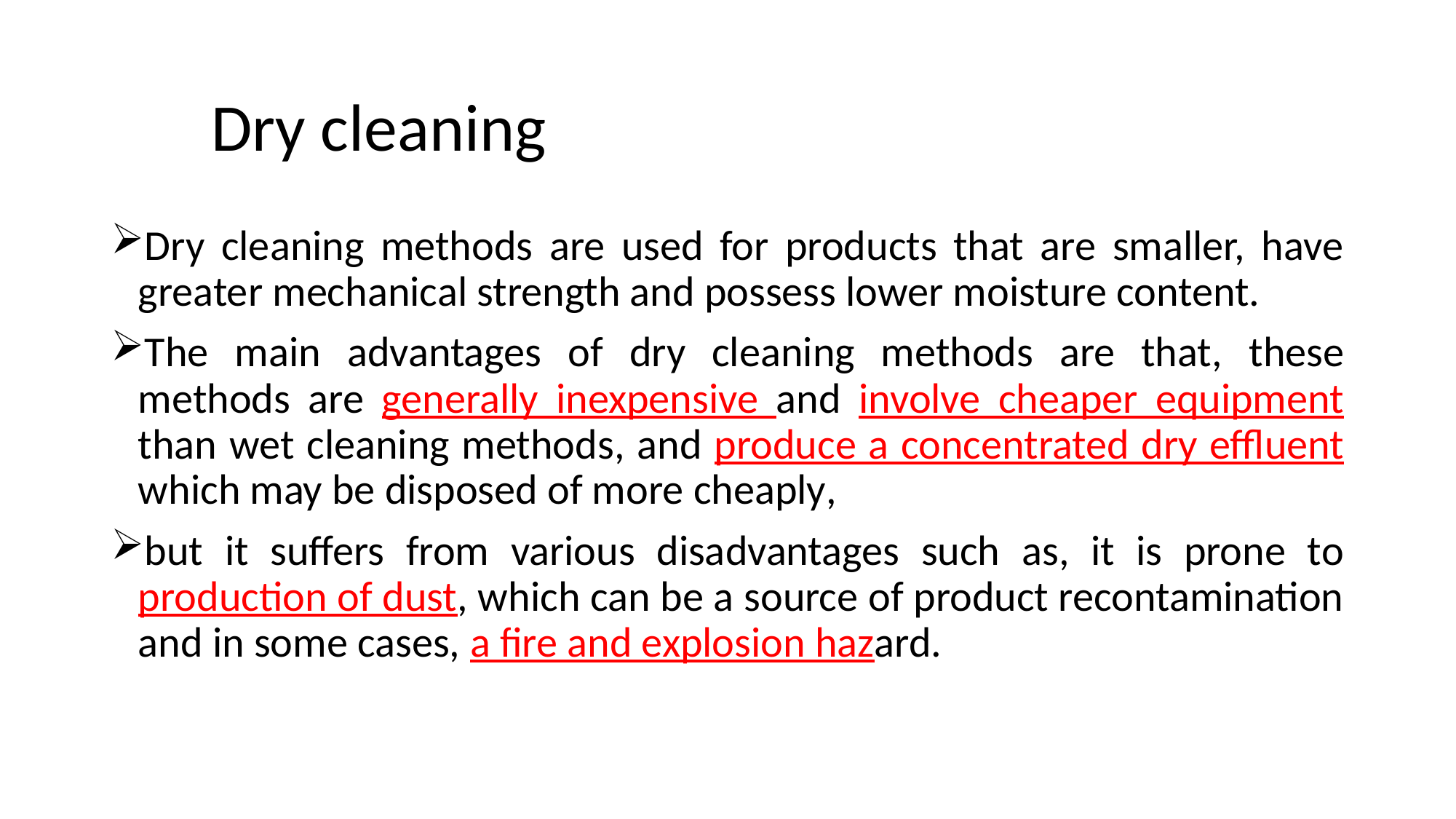

# Dry cleaning
Dry cleaning methods are used for products that are smaller, have greater mechanical strength and possess lower moisture content.
The main advantages of dry cleaning methods are that, these methods are generally inexpensive and involve cheaper equipment than wet cleaning methods, and produce a concentrated dry effluent which may be disposed of more cheaply,
but it suffers from various disadvantages such as, it is prone to production of dust, which can be a source of product recontamination and in some cases, a fire and explosion hazard.